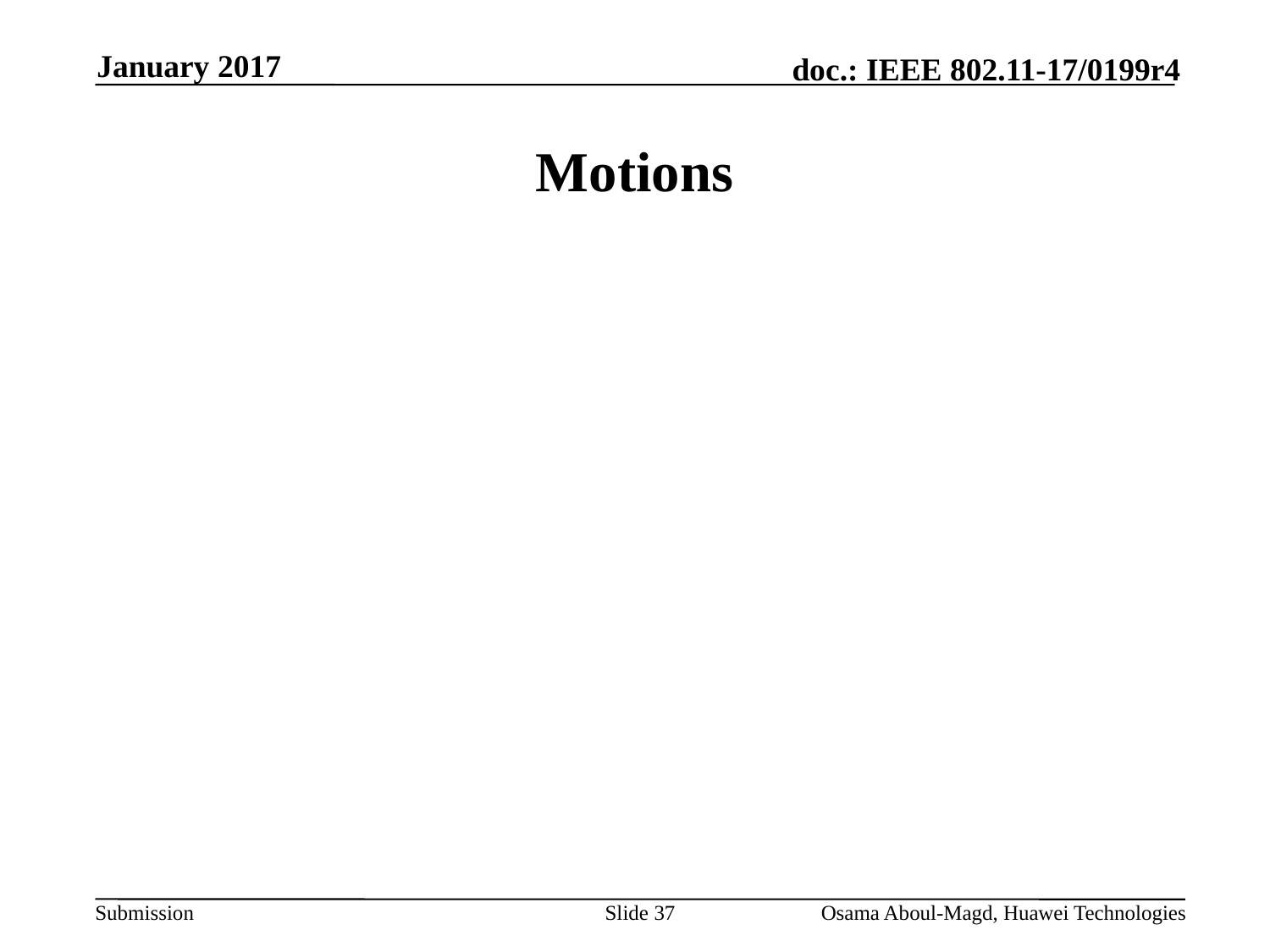

January 2017
# Motions

Slide 37
Osama Aboul-Magd, Huawei Technologies